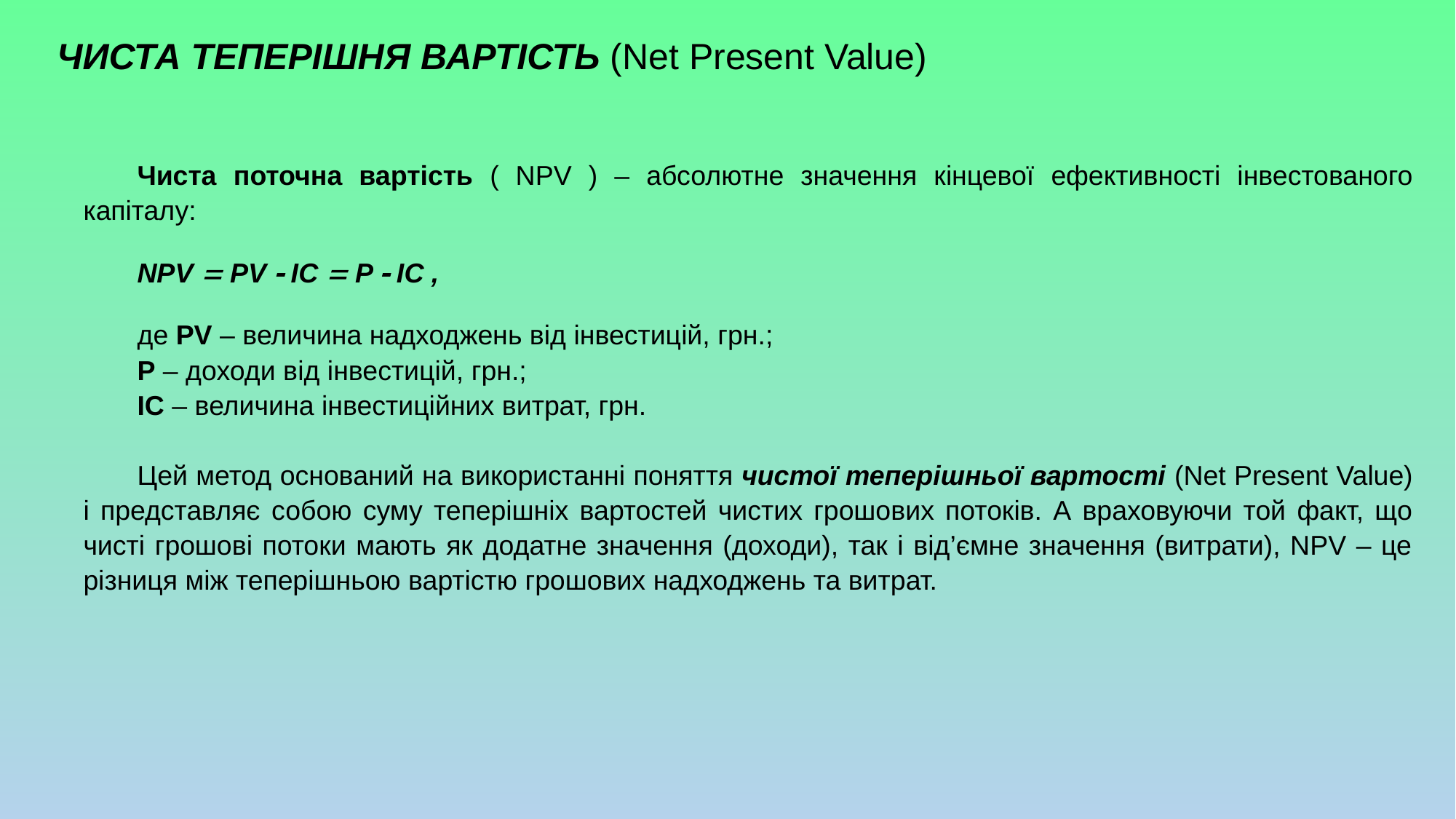

ЧИСТА ТЕПЕРІШНЯ ВАРТІСТЬ (Net Present Value)
Чиста поточна вартість ( NPV ) – абсолютне значення кінцевої ефективності інвестованого капіталу:

NPV = PV − IC = P − IC ,

де PV – величина надходжень від інвестицій, грн.;
P – доходи від інвестицій, грн.;
IC – величина інвестиційних витрат, грн.

Цей метод оснований на використанні поняття чистої теперішньої вартості (Net Present Value) і представляє собою суму теперішніх вартостей чистих грошових потоків. А враховуючи той факт, що чисті грошові потоки мають як додатне значення (доходи), так і від’ємне значення (витрати), NPV – це різниця між теперішньою вартістю грошових надходжень та витрат.